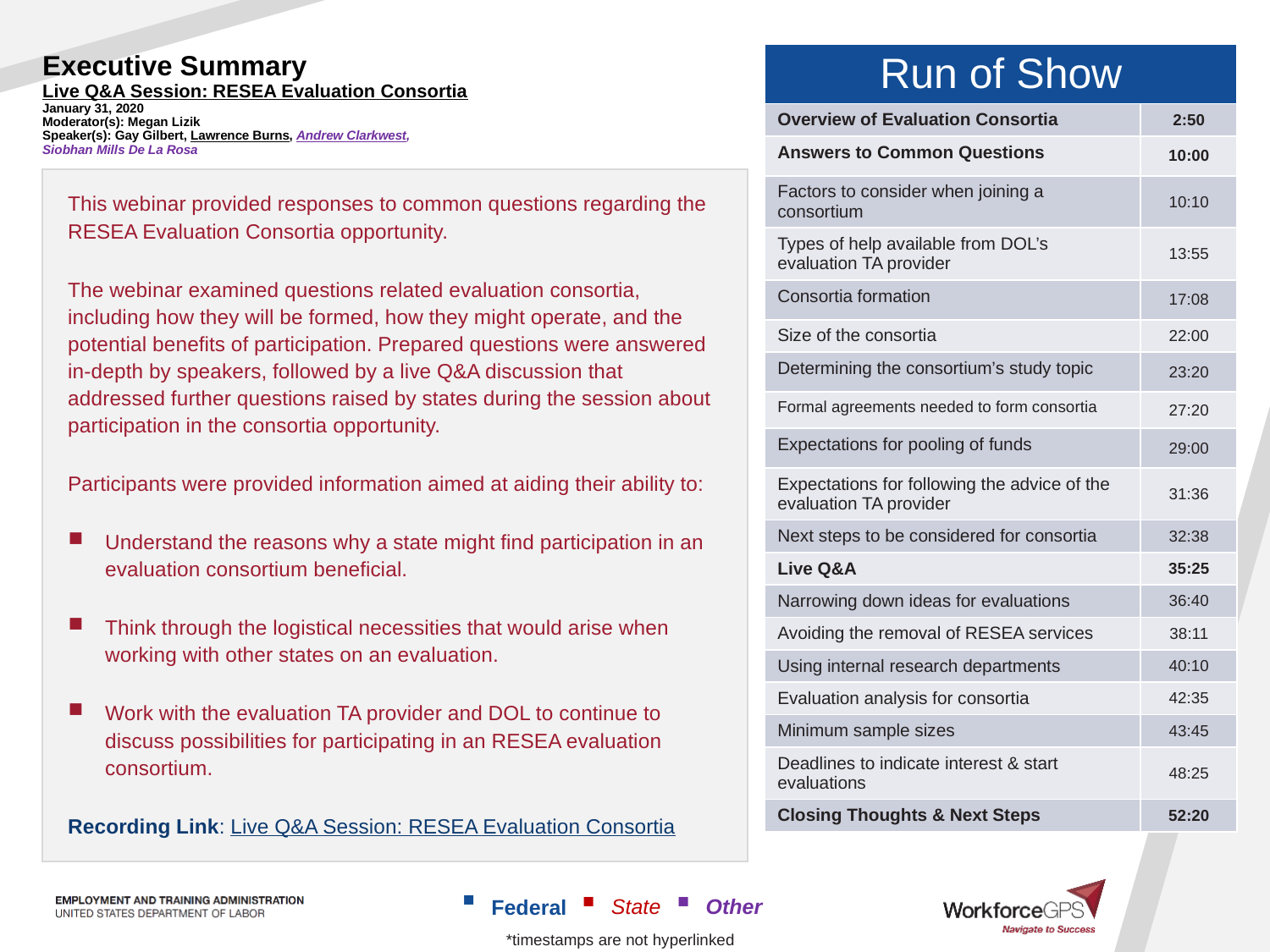

| Run of Show |  |
| --- | --- |
| Overview of Evaluation Consortia | 2:50 |
| Answers to Common Questions | 10:00 |
| Factors to consider when joining a consortium | 10:10 |
| Types of help available from DOL’s evaluation TA provider | 13:55 |
| Consortia formation | 17:08 |
| Size of the consortia | 22:00 |
| Determining the consortium’s study topic | 23:20 |
| Formal agreements needed to form consortia | 27:20 |
| Expectations for pooling of funds | 29:00 |
| Expectations for following the advice of the evaluation TA provider | 31:36 |
| Next steps to be considered for consortia | 32:38 |
| Live Q&A | 35:25 |
| Narrowing down ideas for evaluations | 36:40 |
| Avoiding the removal of RESEA services | 38:11 |
| Using internal research departments | 40:10 |
| Evaluation analysis for consortia | 42:35 |
| Minimum sample sizes | 43:45 |
| Deadlines to indicate interest & start evaluations | 48:25 |
| Closing Thoughts & Next Steps | 52:20 |
# Executive Summary Live Q&A Session: RESEA Evaluation Consortia January 31, 2020 Moderator(s): Megan Lizik Speaker(s): Gay Gilbert, Lawrence Burns, Andrew Clarkwest, Siobhan Mills De La Rosa
This webinar provided responses to common questions regarding the RESEA Evaluation Consortia opportunity.
The webinar examined questions related evaluation consortia, including how they will be formed, how they might operate, and the potential benefits of participation. Prepared questions were answered in-depth by speakers, followed by a live Q&A discussion that addressed further questions raised by states during the session about participation in the consortia opportunity.
Participants were provided information aimed at aiding their ability to:
Understand the reasons why a state might find participation in an evaluation consortium beneficial.
Think through the logistical necessities that would arise when working with other states on an evaluation.
Work with the evaluation TA provider and DOL to continue to discuss possibilities for participating in an RESEA evaluation consortium.
Recording Link: Live Q&A Session: RESEA Evaluation Consortia